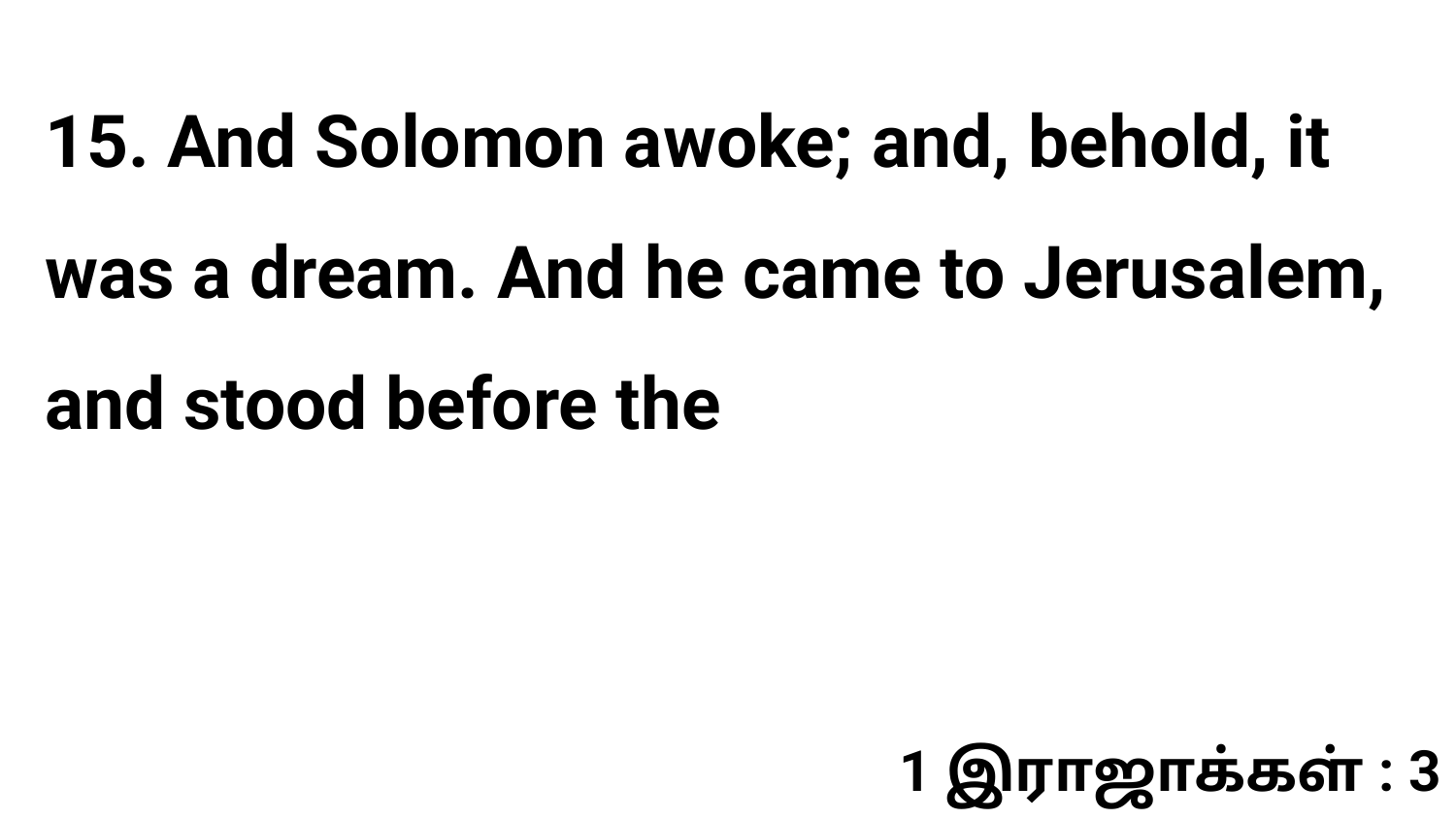

15. And Solomon awoke; and, behold, it was a dream. And he came to Jerusalem, and stood before the
1 இராஜாக்கள் : 3